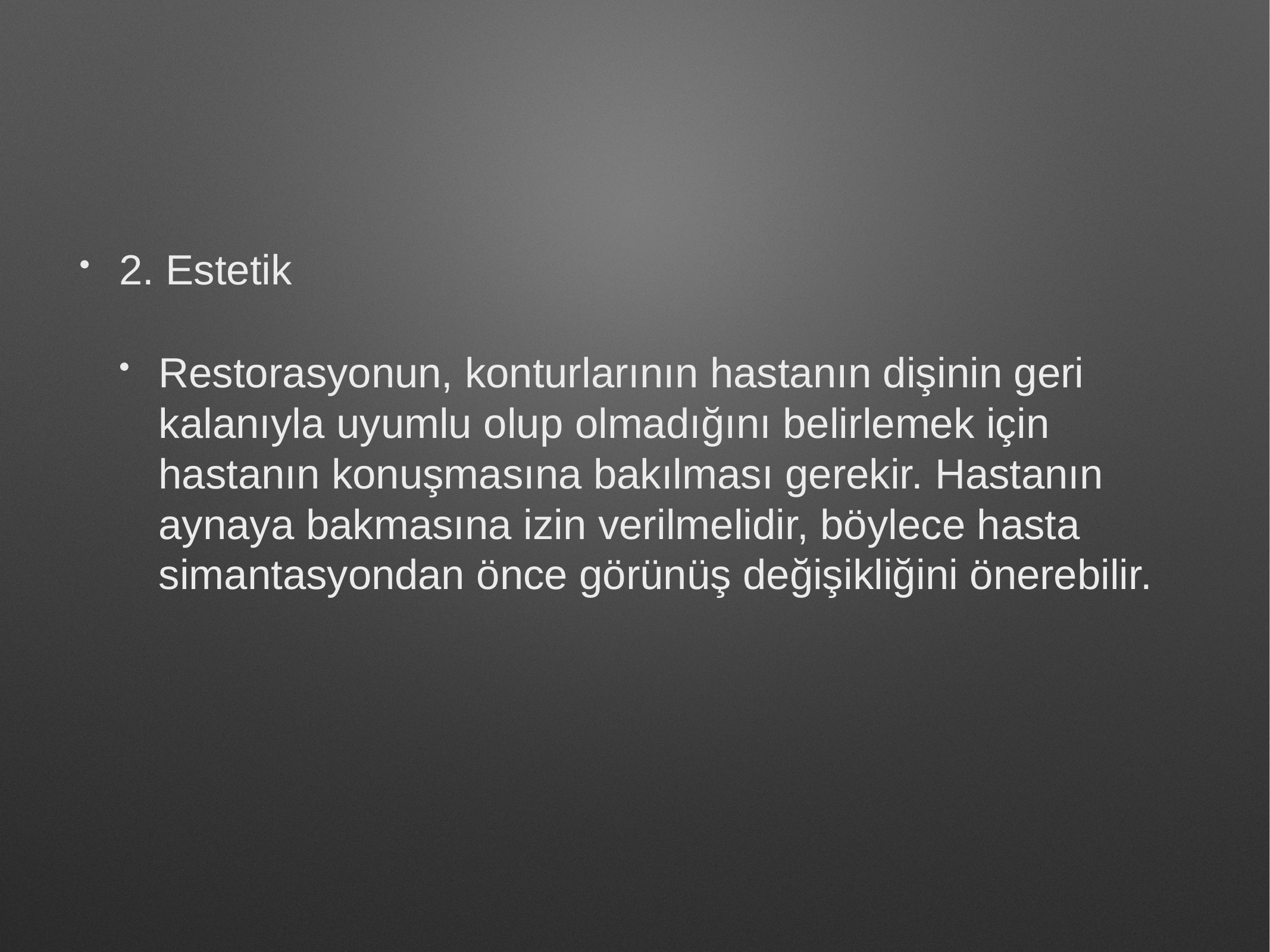

2. Estetik
Restorasyonun, konturlarının hastanın dişinin geri kalanıyla uyumlu olup olmadığını belirlemek için hastanın konuşmasına bakılması gerekir. Hastanın aynaya bakmasına izin verilmelidir, böylece hasta simantasyondan önce görünüş değişikliğini önerebilir.